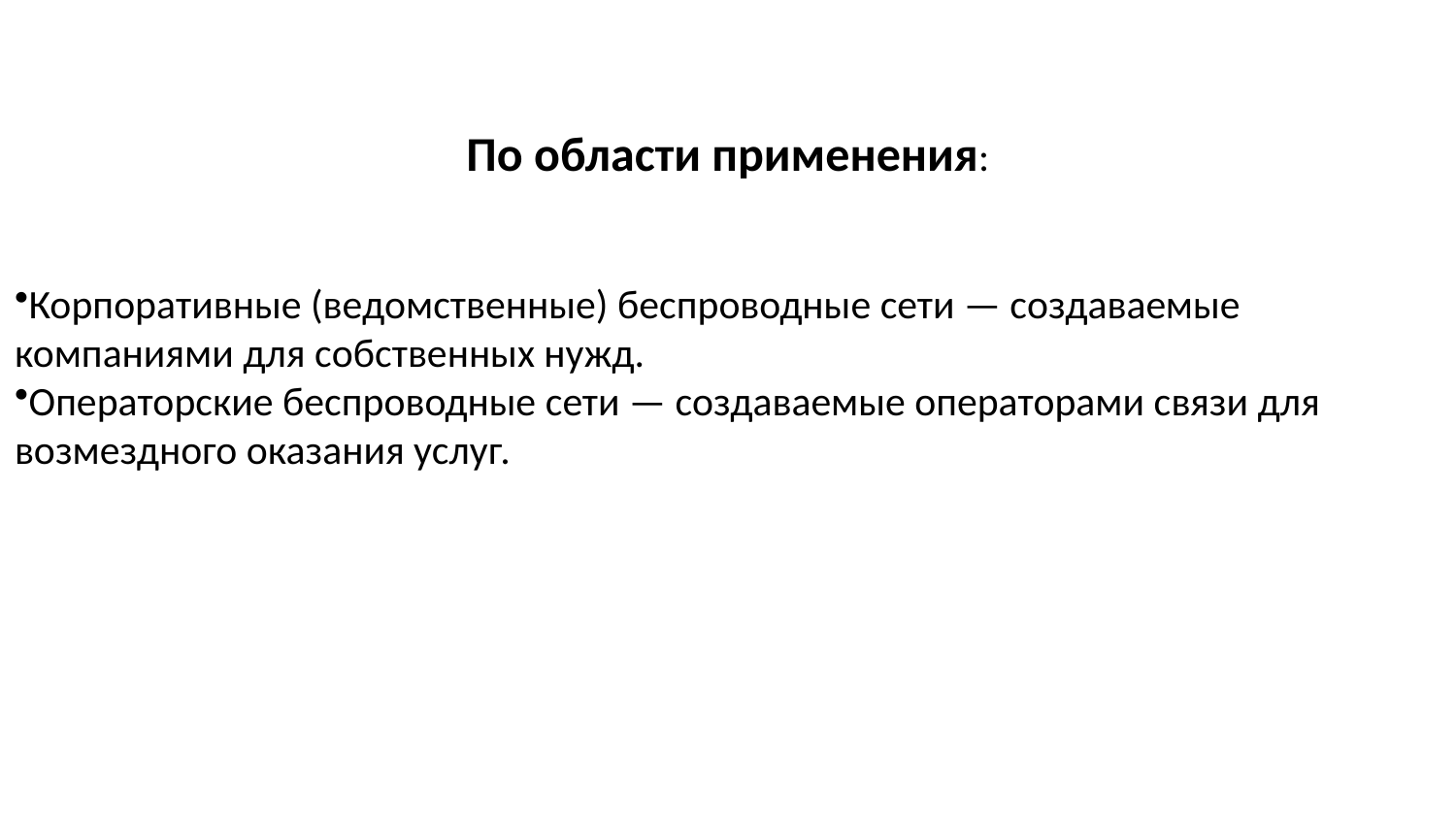

По области применения:

Корпоративные (ведомственные) беспроводные сети — создаваемые компаниями для собственных нужд.
Операторские беспроводные сети — создаваемые операторами связи для возмездного оказания услуг.